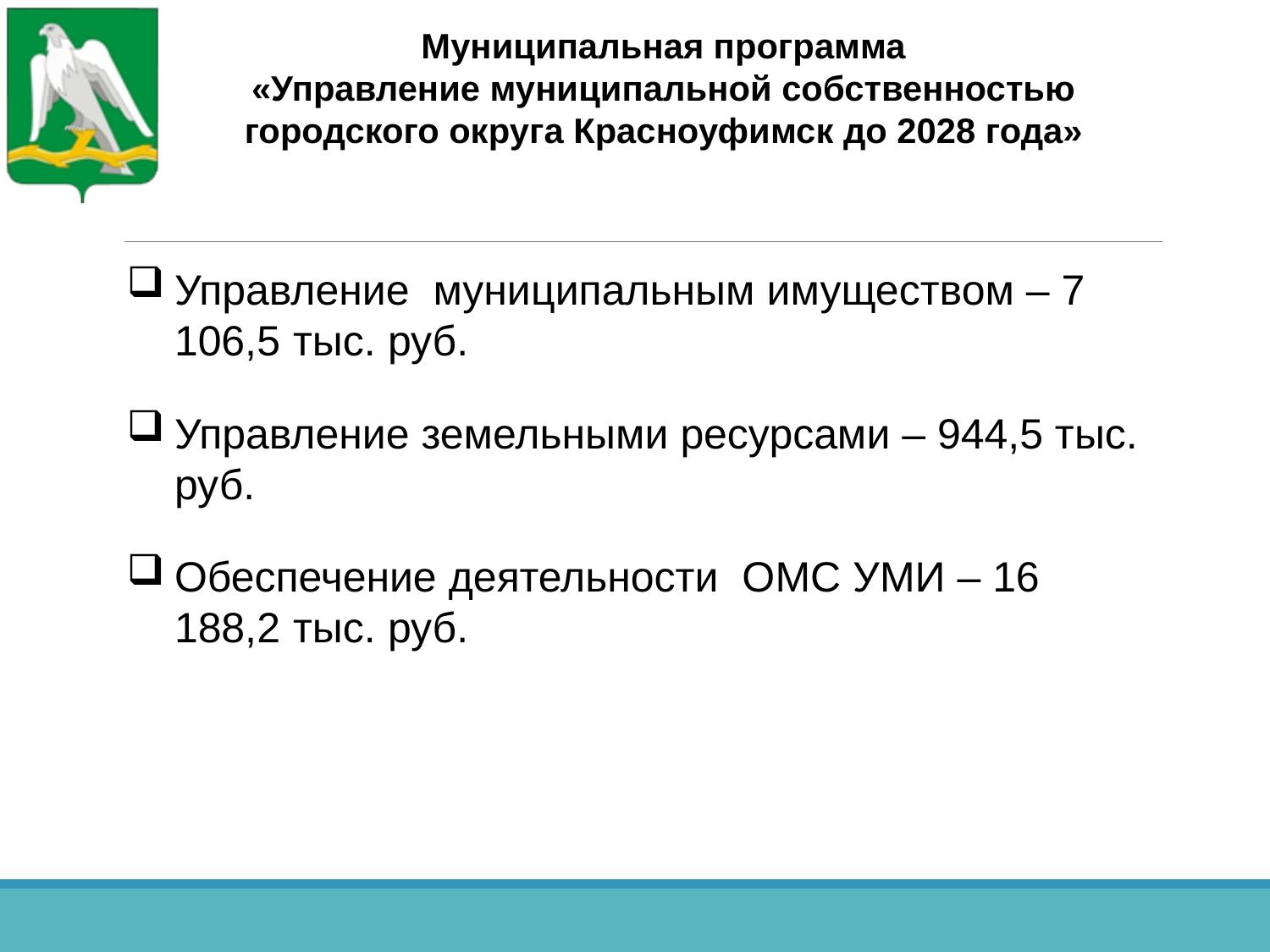

Муниципальная программа
«Управление муниципальной собственностью
городского округа Красноуфимск до 2028 года»
#
Управление  муниципальным имуществом – 7 106,5 тыс. руб.
Управление земельными ресурсами – 944,5 тыс. руб.
Обеспечение деятельности  ОМС УМИ – 16 188,2 тыс. руб.